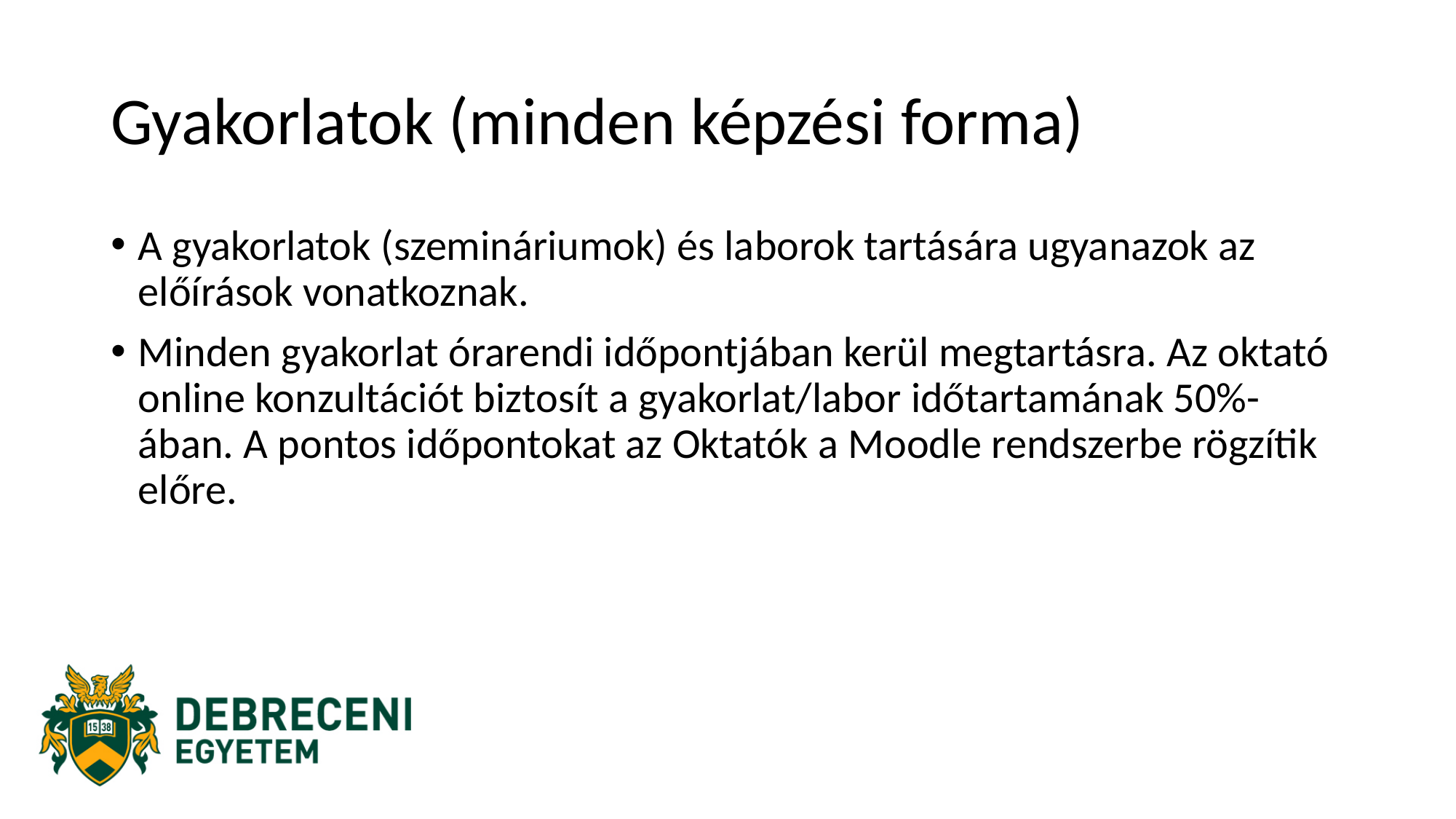

# Gyakorlatok (minden képzési forma)
A gyakorlatok (szemináriumok) és laborok tartására ugyanazok az előírások vonatkoznak.
Minden gyakorlat órarendi időpontjában kerül megtartásra. Az oktató online konzultációt biztosít a gyakorlat/labor időtartamának 50%-ában. A pontos időpontokat az Oktatók a Moodle rendszerbe rögzítik előre.